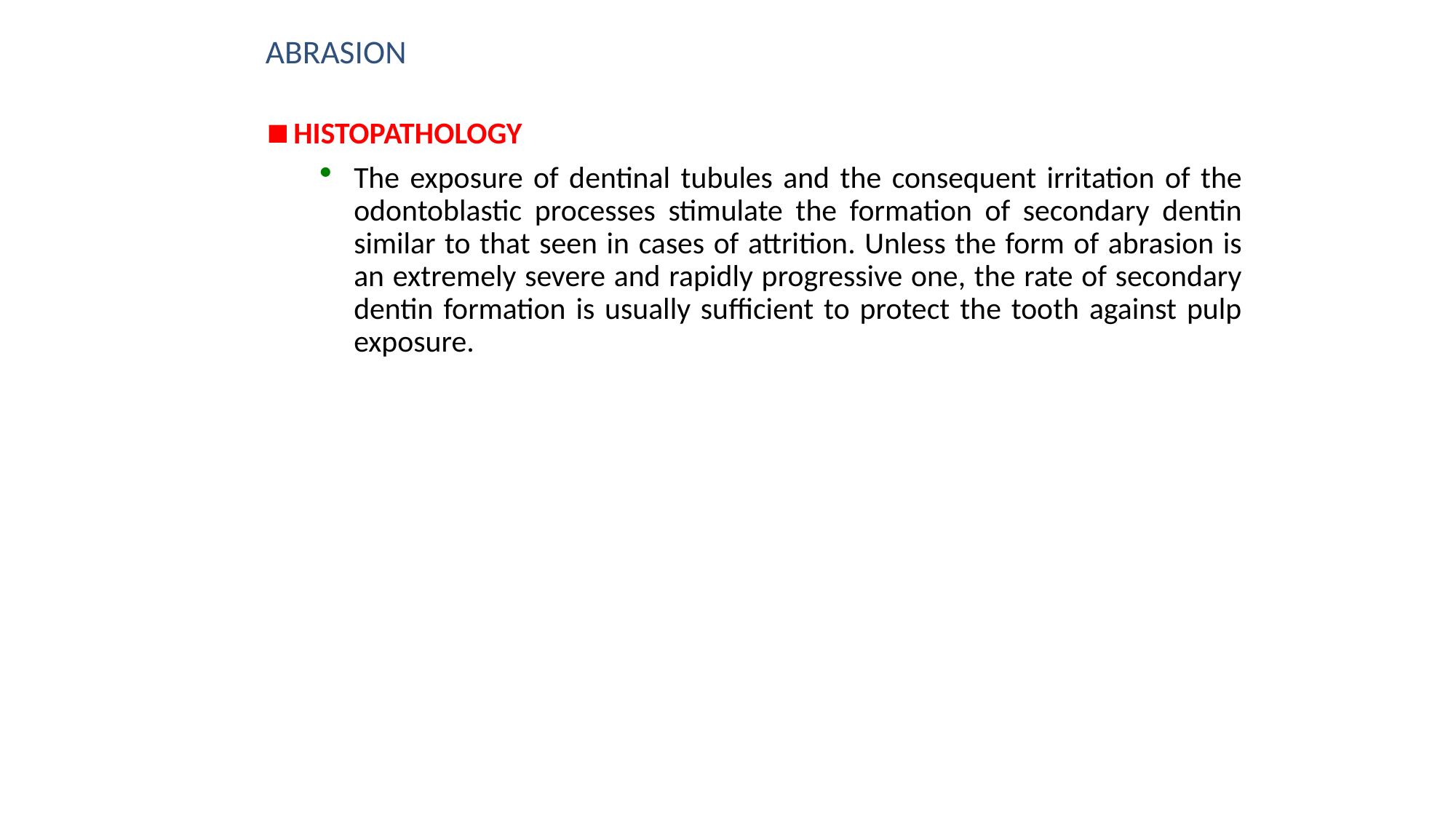

# ABRASION
HISTOPATHOLOGY
The exposure of dentinal tubules and the consequent irritation of the odontoblastic processes stimulate the formation of secondary dentin similar to that seen in cases of attrition. Unless the form of abrasion is an extremely severe and rapidly progressive one, the rate of secondary dentin formation is usually sufficient to protect the tooth against pulp exposure.